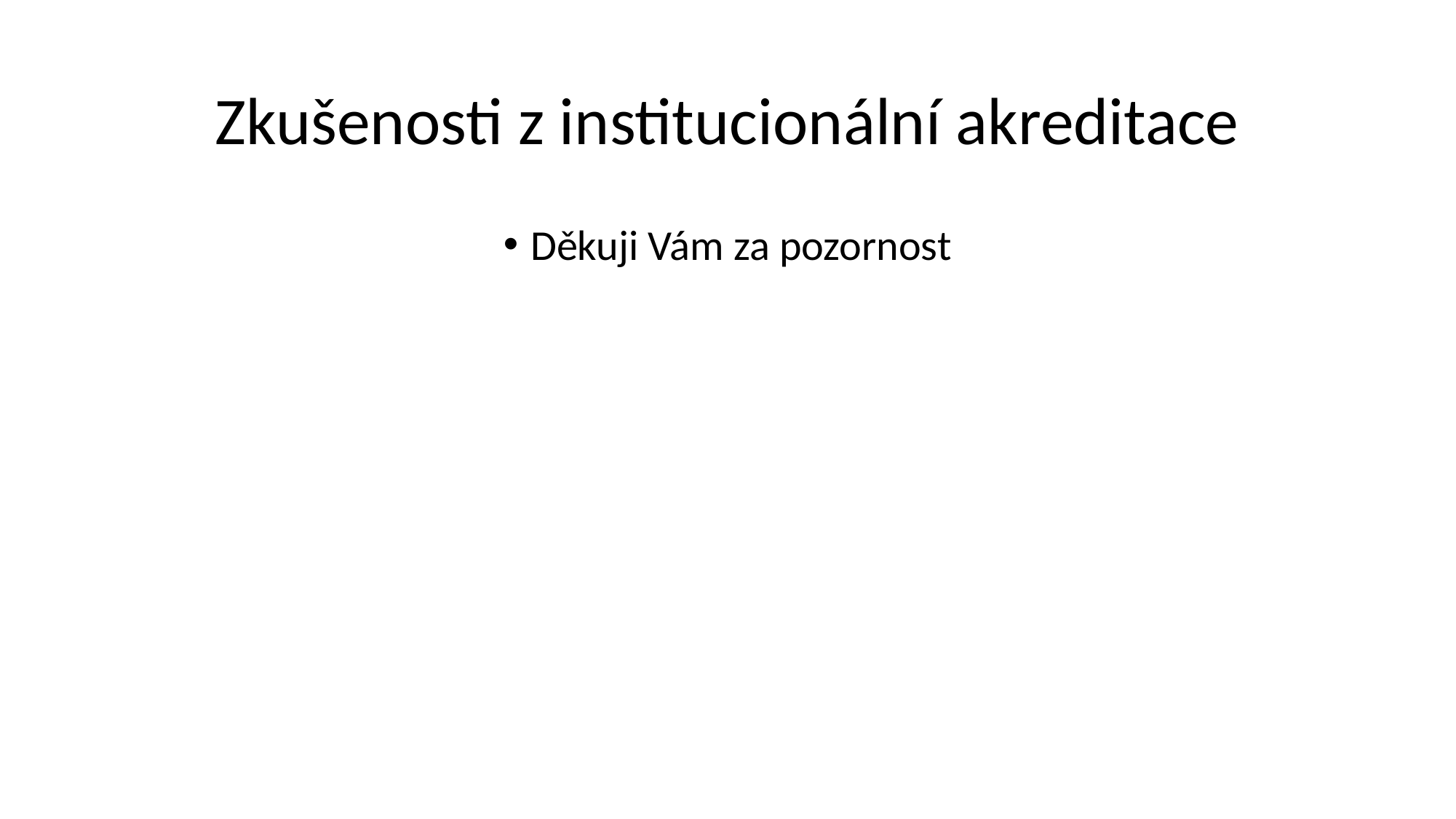

# Zkušenosti z institucionální akreditace
Děkuji Vám za pozornost